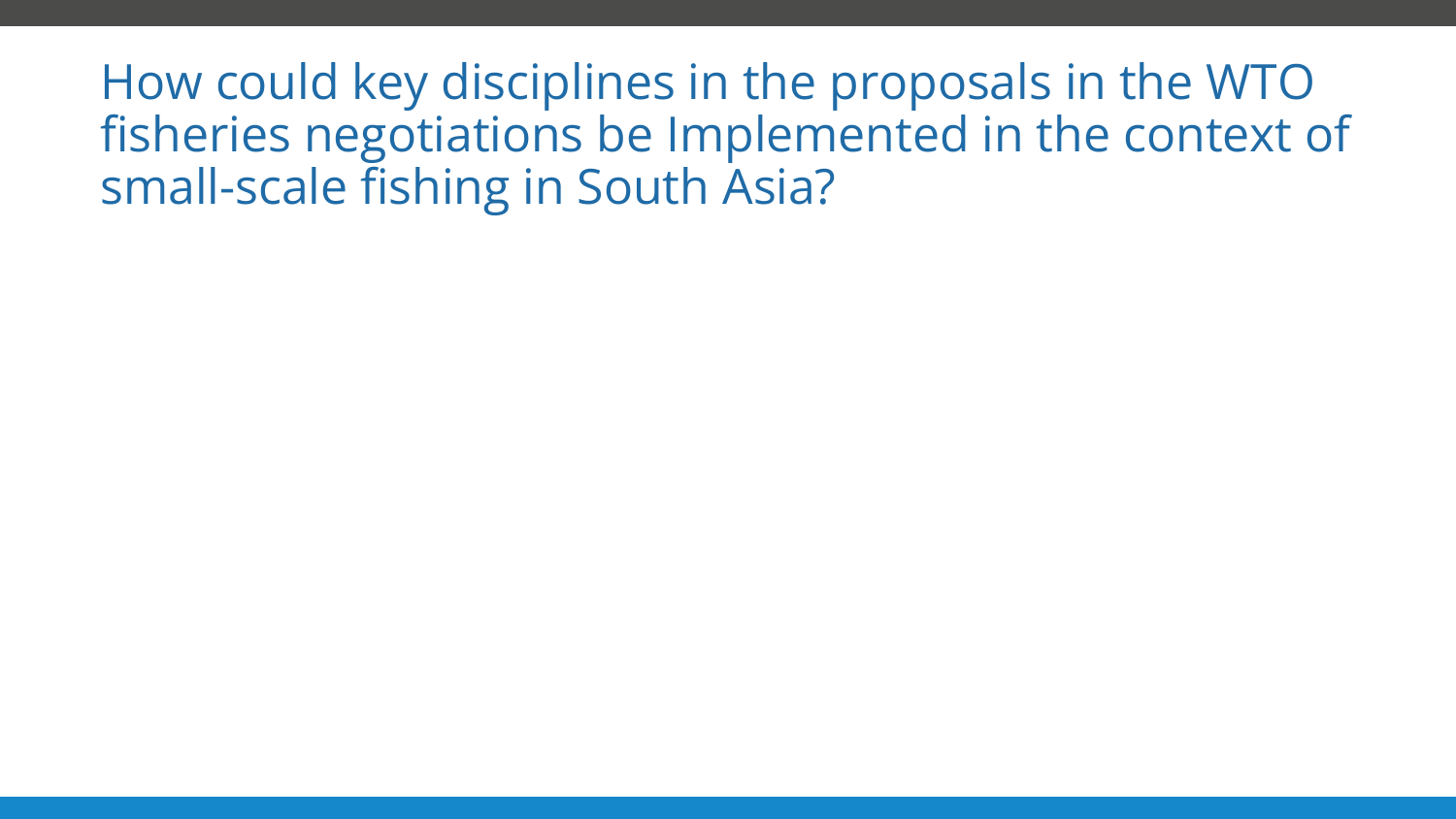

How could key disciplines in the proposals in the WTO fisheries negotiations be Implemented in the context of small-scale fishing in South Asia?